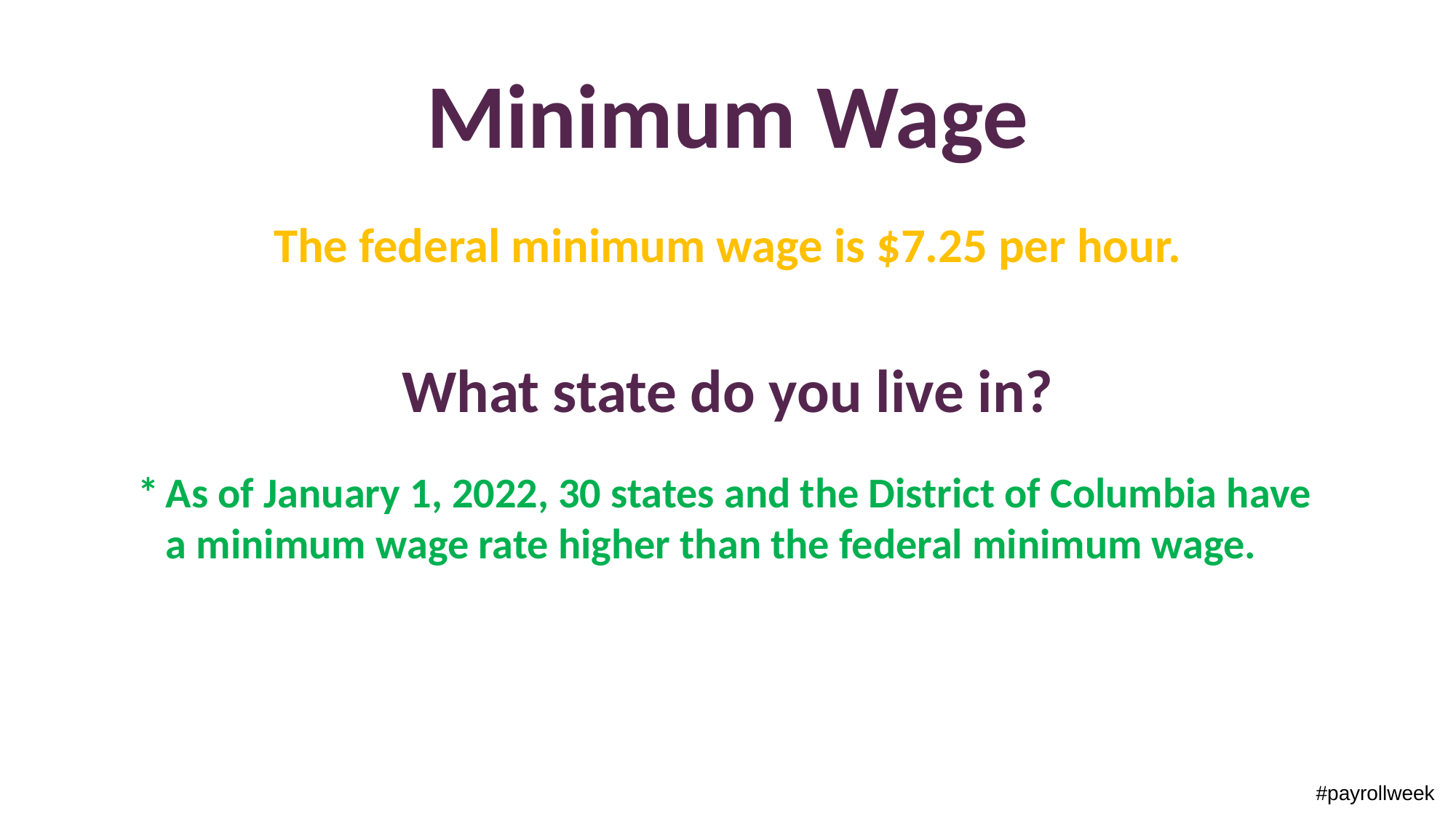

Minimum Wage
The federal minimum wage is $7.25 per hour.
What state do you live in?
*	As of January 1, 2022, 30 states and the District of Columbia have a minimum wage rate higher than the federal minimum wage.
#payrollweek